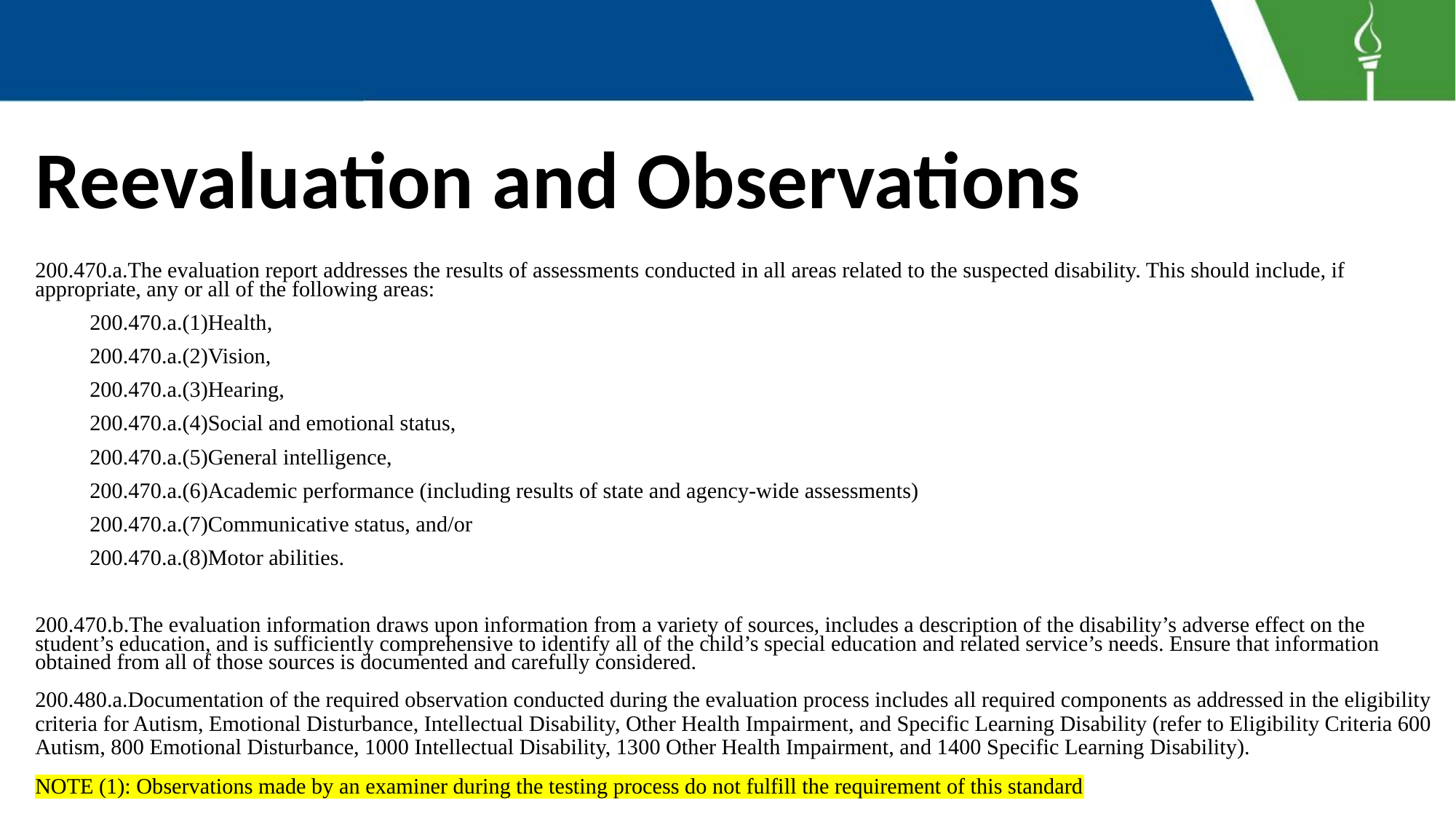

# Reevaluation and Observations
200.470.a.The evaluation report addresses the results of assessments conducted in all areas related to the suspected disability. This should include, if appropriate, any or all of the following areas:
200.470.a.(1)Health,
200.470.a.(2)Vision,
200.470.a.(3)Hearing,
200.470.a.(4)Social and emotional status,
200.470.a.(5)General intelligence,
200.470.a.(6)Academic performance (including results of state and agency-wide assessments)
200.470.a.(7)Communicative status, and/or
200.470.a.(8)Motor abilities.

200.470.b.The evaluation information draws upon information from a variety of sources, includes a description of the disability’s adverse effect on the student’s education, and is sufficiently comprehensive to identify all of the child’s special education and related service’s needs. Ensure that information obtained from all of those sources is documented and carefully considered.
200.480.a.Documentation of the required observation conducted during the evaluation process includes all required components as addressed in the eligibility criteria for Autism, Emotional Disturbance, Intellectual Disability, Other Health Impairment, and Specific Learning Disability (refer to Eligibility Criteria 600 Autism, 800 Emotional Disturbance, 1000 Intellectual Disability, 1300 Other Health Impairment, and 1400 Specific Learning Disability).
NOTE (1): Observations made by an examiner during the testing process do not fulfill the requirement of this standard